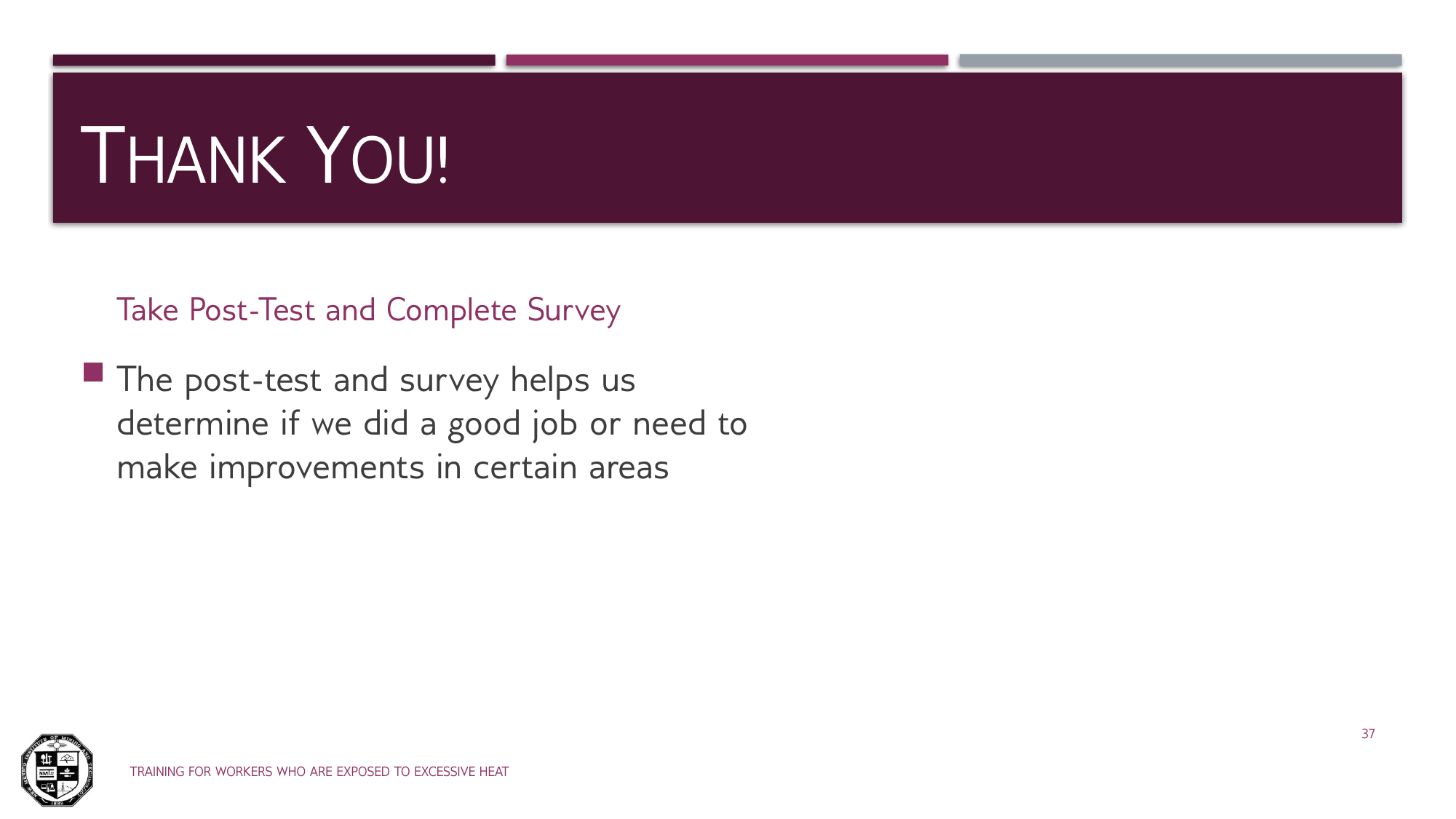

# Thank you!
Take Post-Test and Complete Survey
The post-test and survey helps us determine if we did a good job or need to make improvements in certain areas
37
Training for workers who are exposed to excessive heat